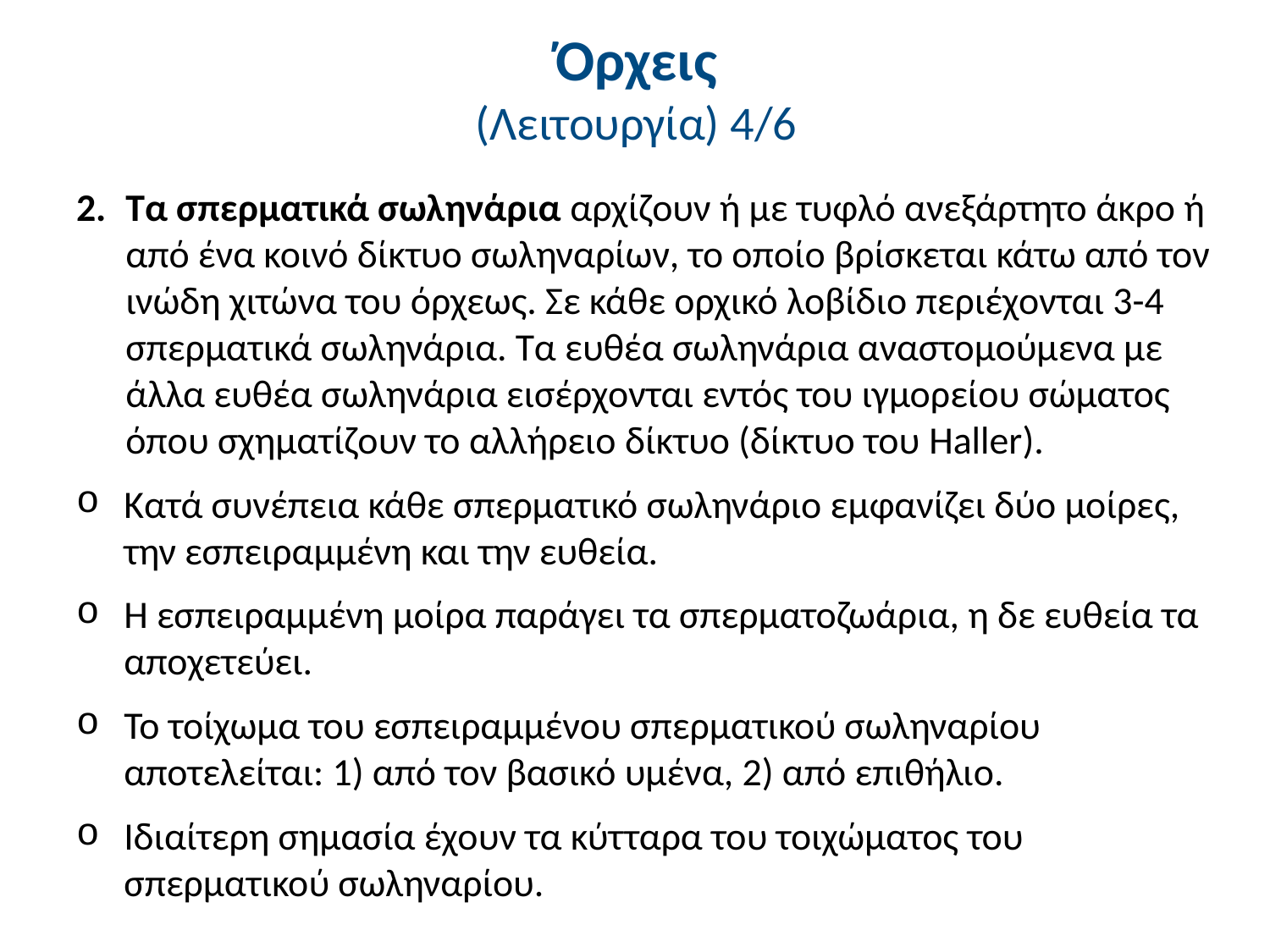

# Όρχεις (Λειτουργία) 4/6
Τα σπερματικά σωληνάρια αρχίζουν ή με τυφλό ανεξάρτητο άκρο ή από ένα κοινό δίκτυο σωληναρίων, το οποίο βρίσκεται κάτω από τον ινώδη χιτώνα του όρχεως. Σε κάθε ορχικό λοβίδιο περιέχονται 3-4 σπερματικά σωληνάρια. Τα ευθέα σωληνάρια αναστομούμενα με άλλα ευθέα σωληνάρια εισέρχονται εντός του ιγμορείου σώματος όπου σχηματίζουν το αλλήρειο δίκτυο (δίκτυο του Haller).
Κατά συνέπεια κάθε σπερματικό σωληνάριο εμφανίζει δύο μοίρες, την εσπειραμμένη και την ευθεία.
Η εσπειραμμένη μοίρα παράγει τα σπερματοζωάρια, η δε ευθεία τα αποχετεύει.
Το τοίχωμα του εσπειραμμένου σπερματικού σωληναρίου αποτελείται: 1) από τον βασικό υμένα, 2) από επιθήλιο.
Ιδιαίτερη σημασία έχουν τα κύτταρα του τοιχώματος του σπερματικού σωληναρίου.